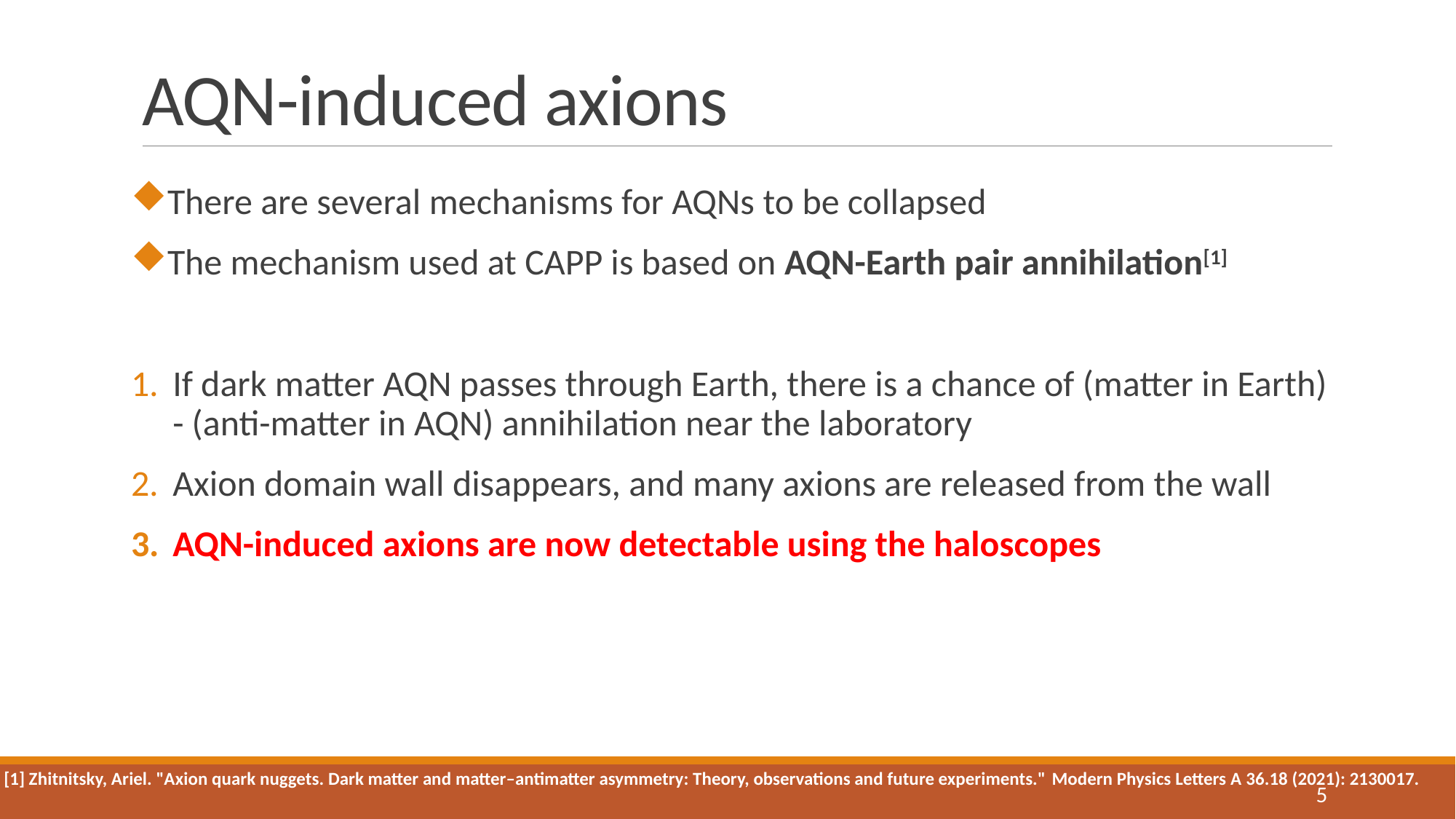

# AQN-induced axions
There are several mechanisms for AQNs to be collapsed
The mechanism used at CAPP is based on AQN-Earth pair annihilation[1]

If dark matter AQN passes through Earth, there is a chance of (matter in Earth) - (anti-matter in AQN) annihilation near the laboratory
Axion domain wall disappears, and many axions are released from the wall
AQN-induced axions are now detectable using the haloscopes
[1] Zhitnitsky, Ariel. "Axion quark nuggets. Dark matter and matter–antimatter asymmetry: Theory, observations and future experiments." Modern Physics Letters A 36.18 (2021): 2130017.

5